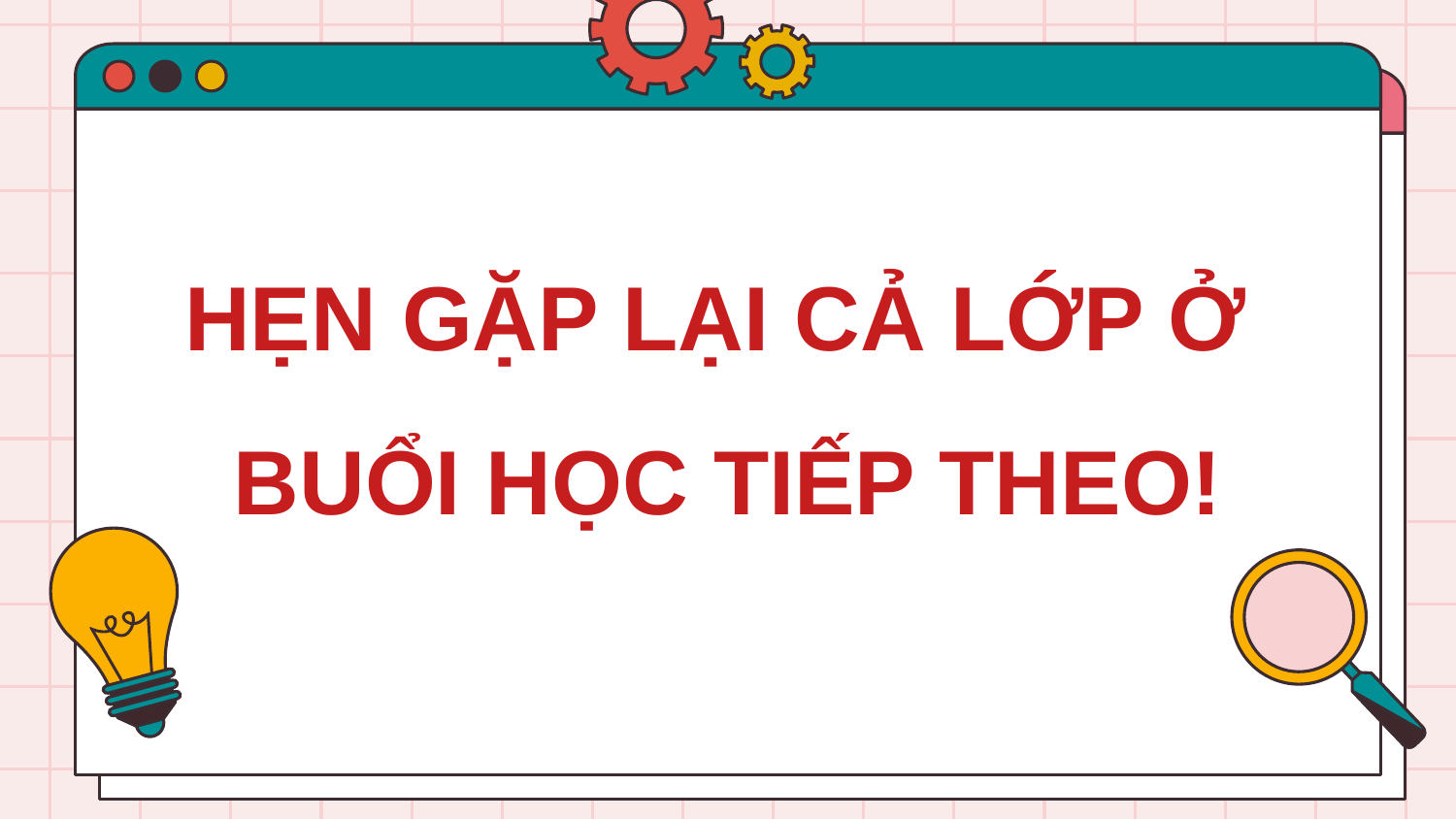

HẸN GẶP LẠI CẢ LỚP Ở
BUỔI HỌC TIẾP THEO!